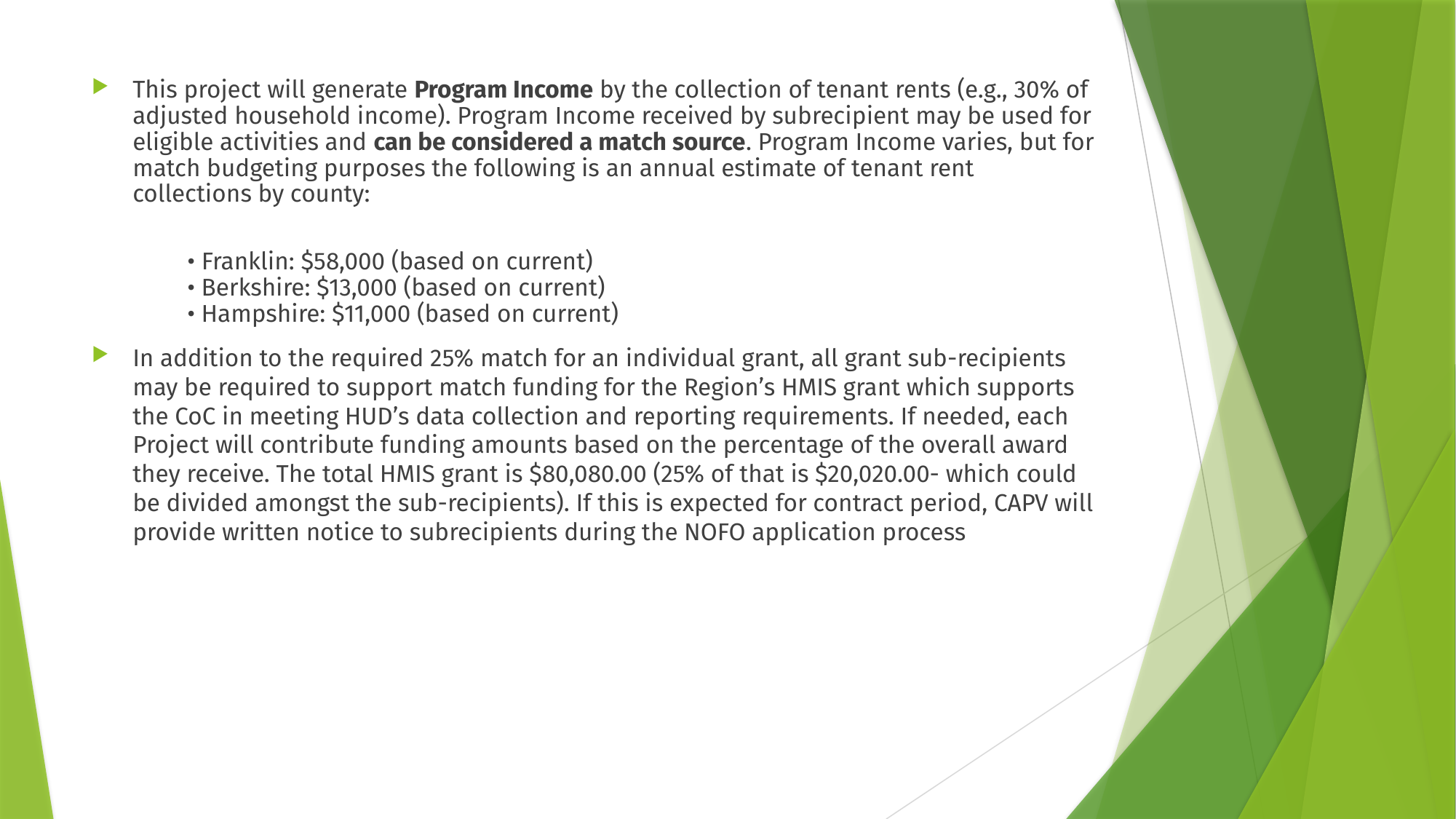

This project will generate Program Income by the collection of tenant rents (e.g., 30% of adjusted household income). Program Income received by subrecipient may be used for eligible activities and can be considered a match source. Program Income varies, but for match budgeting purposes the following is an annual estimate of tenant rent collections by county:
• Franklin: $58,000 (based on current)
• Berkshire: $13,000 (based on current)
• Hampshire: $11,000 (based on current)
In addition to the required 25% match for an individual grant, all grant sub-recipients may be required to support match funding for the Region’s HMIS grant which supports the CoC in meeting HUD’s data collection and reporting requirements. If needed, each Project will contribute funding amounts based on the percentage of the overall award they receive. The total HMIS grant is $80,080.00 (25% of that is $20,020.00- which could be divided amongst the sub-recipients). If this is expected for contract period, CAPV will provide written notice to subrecipients during the NOFO application process